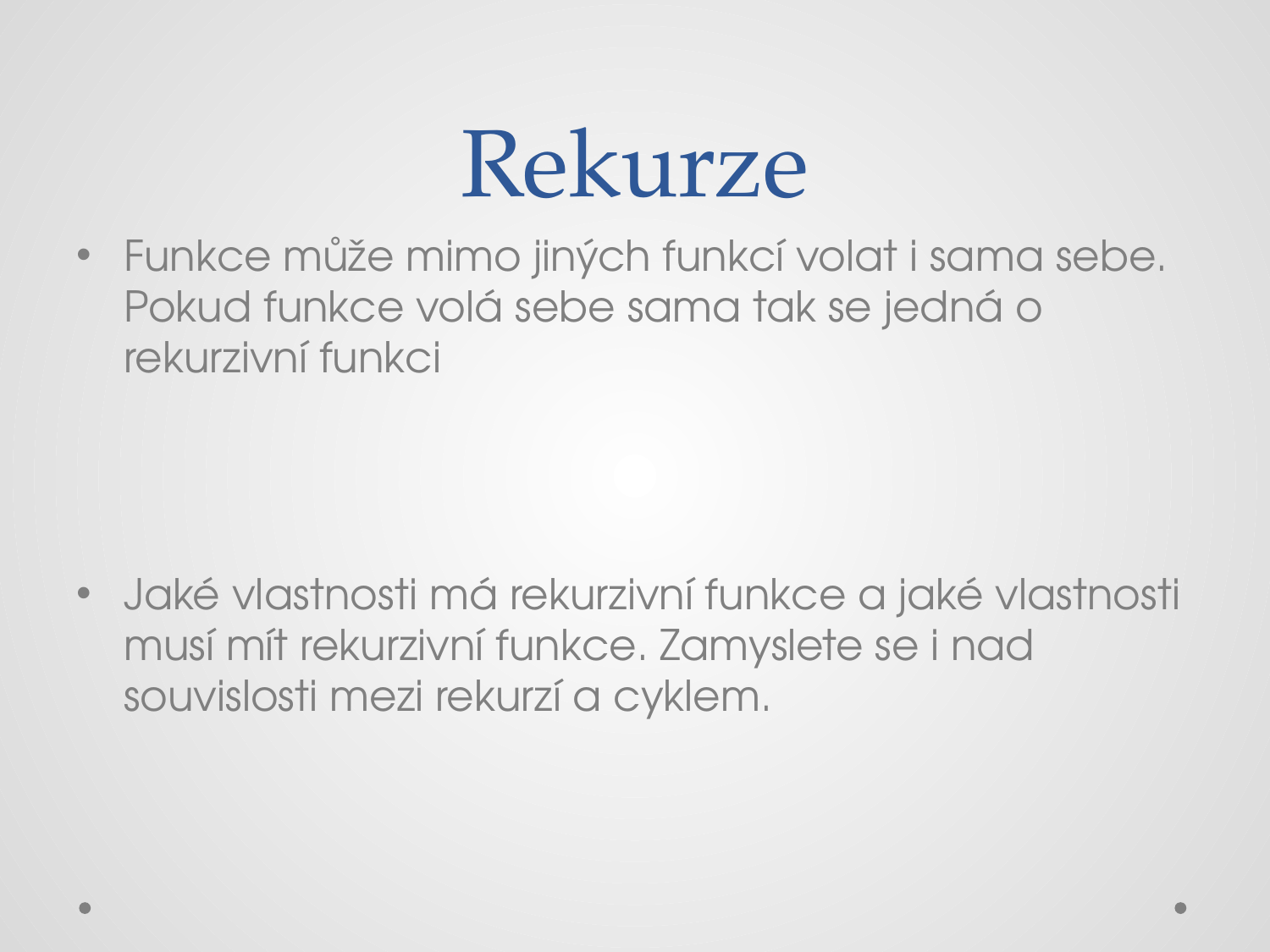

# Rekurze
Funkce může mimo jiných funkcí volat i sama sebe. Pokud funkce volá sebe sama tak se jedná o rekurzivní funkci

Jaké vlastnosti má rekurzivní funkce a jaké vlastnosti musí mít rekurzivní funkce. Zamyslete se i nad souvislosti mezi rekurzí a cyklem.